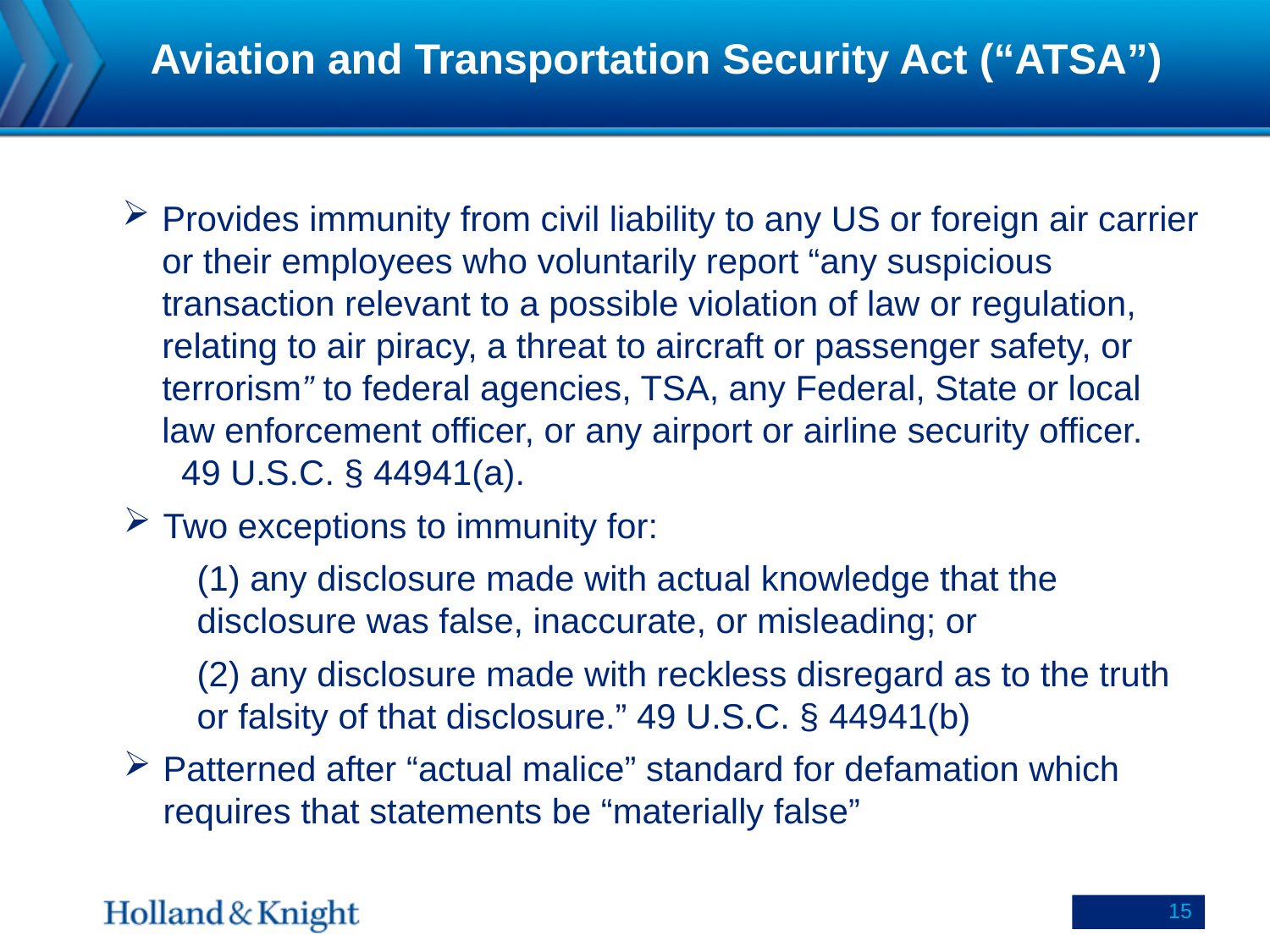

# Aviation and Transportation Security Act (“ATSA”)
Provides immunity from civil liability to any US or foreign air carrier or their employees who voluntarily report “any suspicious transaction relevant to a possible violation of law or regulation, relating to air piracy, a threat to aircraft or passenger safety, or terrorism” to federal agencies, TSA, any Federal, State or local law enforcement officer, or any airport or airline security officer.         49 U.S.C. § 44941(a).
Two exceptions to immunity for:
(1) any disclosure made with actual knowledge that the disclosure was false, inaccurate, or misleading; or
(2) any disclosure made with reckless disregard as to the truth or falsity of that disclosure.” 49 U.S.C. § 44941(b)
Patterned after “actual malice” standard for defamation which requires that statements be “materially false”

15